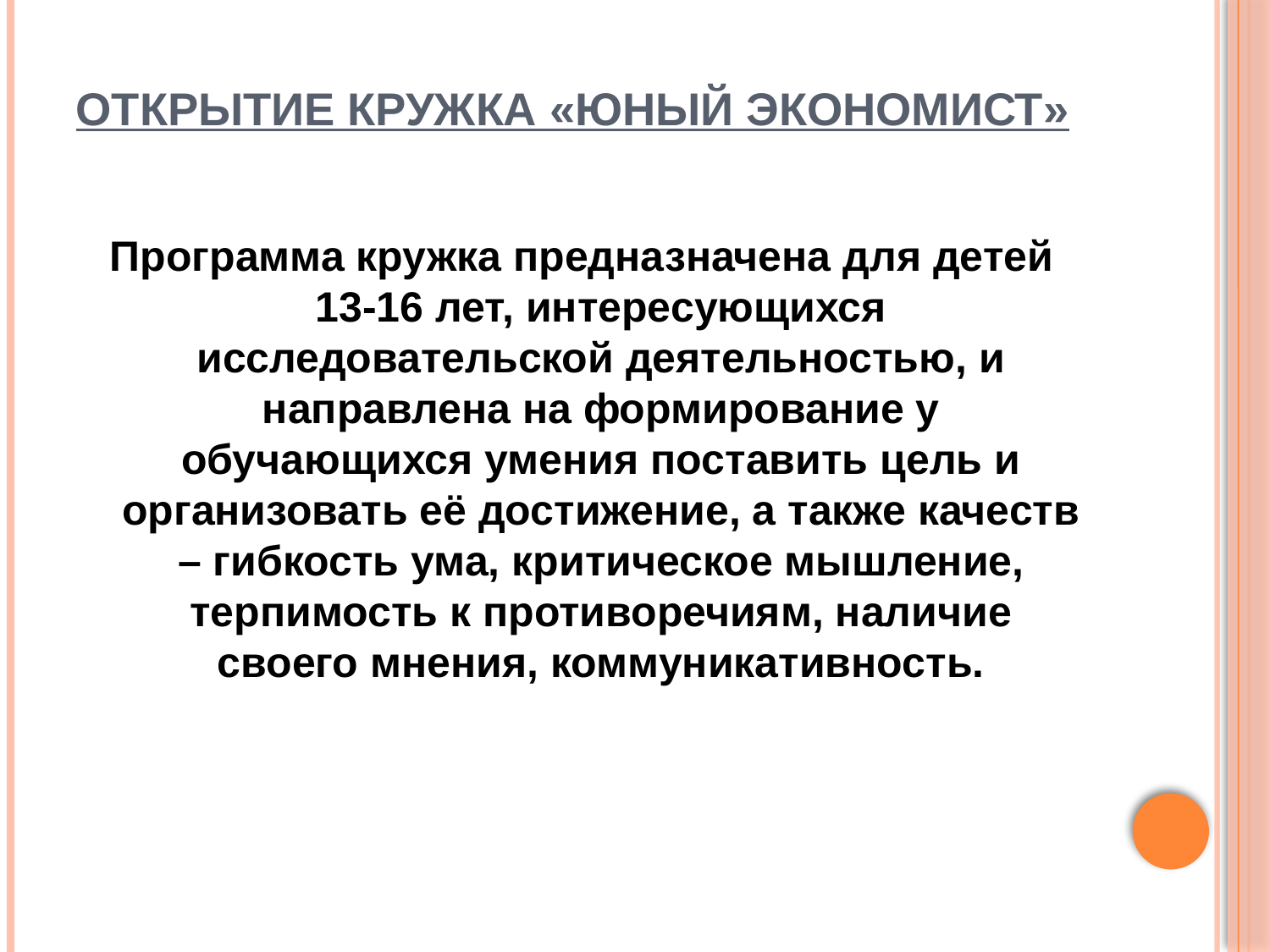

# Открытие кружка «Юный экономист»
Программа кружка предназначена для детей 13-16 лет, интересующихся исследовательской деятельностью, и направлена на формирование у обучающихся умения поставить цель и организовать её достижение, а также качеств – гибкость ума, критическое мышление, терпимость к противоречиям, наличие своего мнения, коммуникативность.